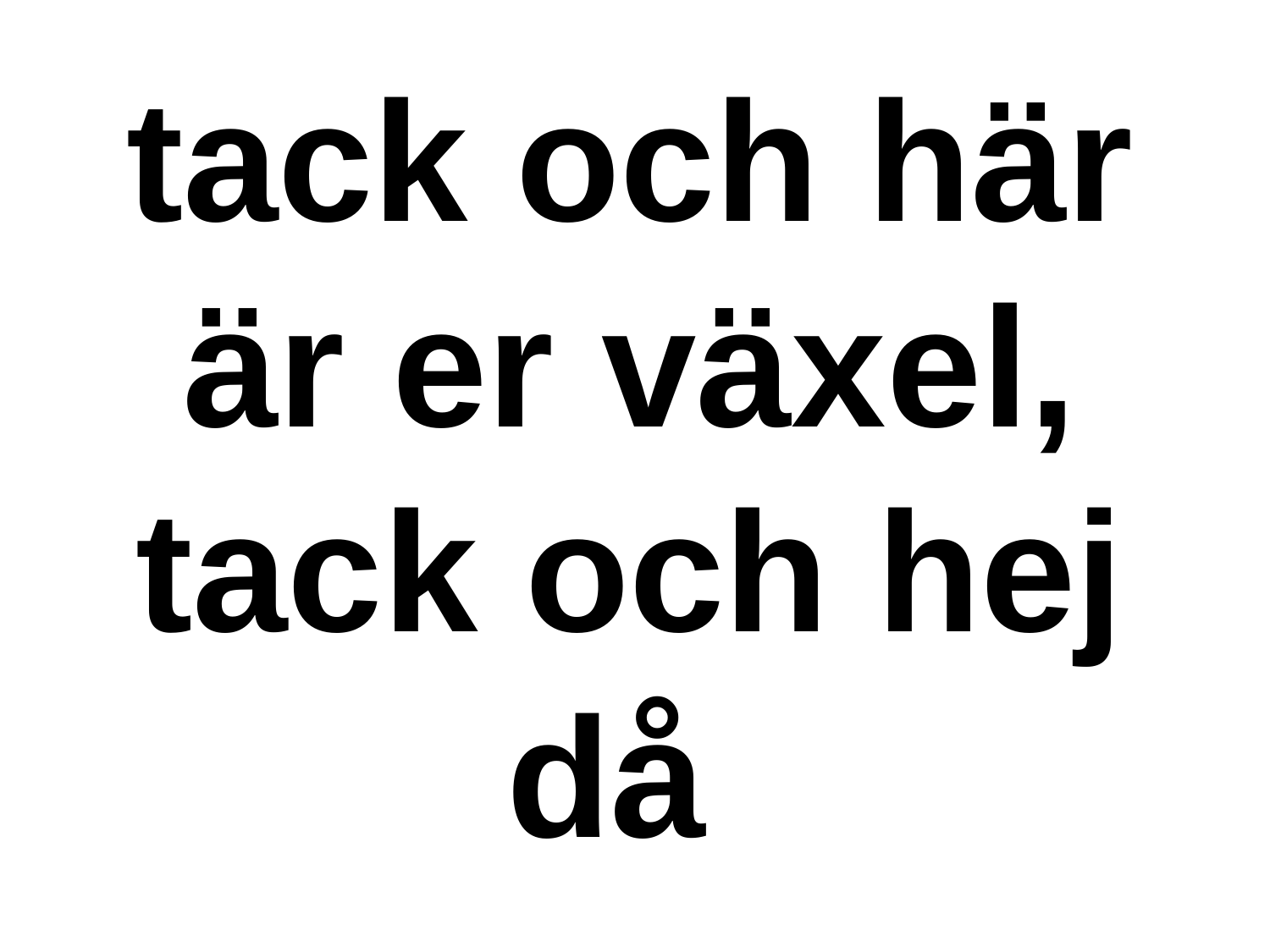

tack och här är er växel, tack och hej då